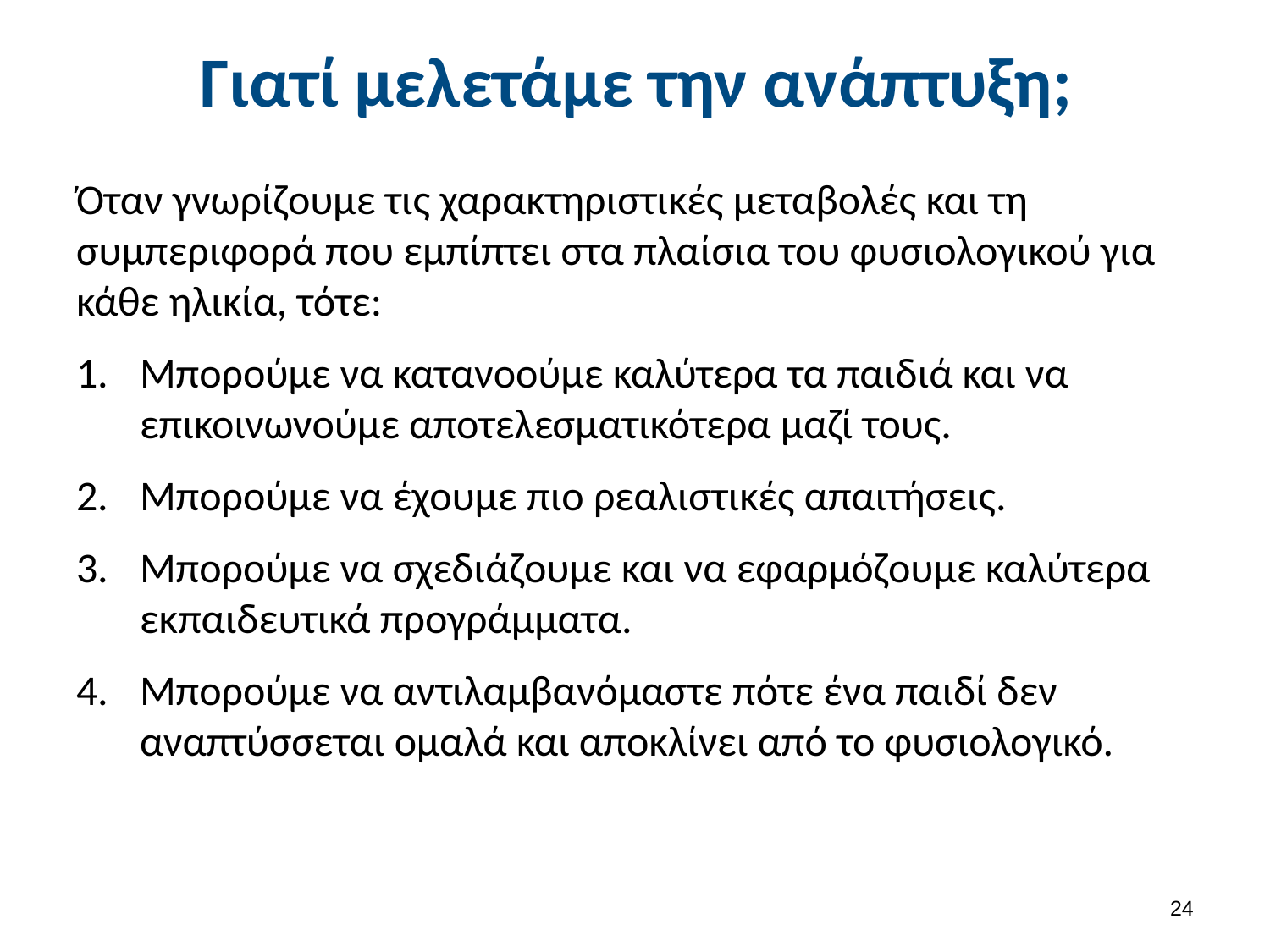

# Γιατί μελετάμε την ανάπτυξη;
Όταν γνωρίζουμε τις χαρακτηριστικές μεταβολές και τη συμπεριφορά που εμπίπτει στα πλαίσια του φυσιολογικού για κάθε ηλικία, τότε:
Μπορούμε να κατανοούμε καλύτερα τα παιδιά και να επικοινωνούμε αποτελεσματικότερα μαζί τους.
Μπορούμε να έχουμε πιο ρεαλιστικές απαιτήσεις.
Μπορούμε να σχεδιάζουμε και να εφαρμόζουμε καλύτερα εκπαιδευτικά προγράμματα.
Μπορούμε να αντιλαμβανόμαστε πότε ένα παιδί δεν αναπτύσσεται ομαλά και αποκλίνει από το φυσιολογικό.

24